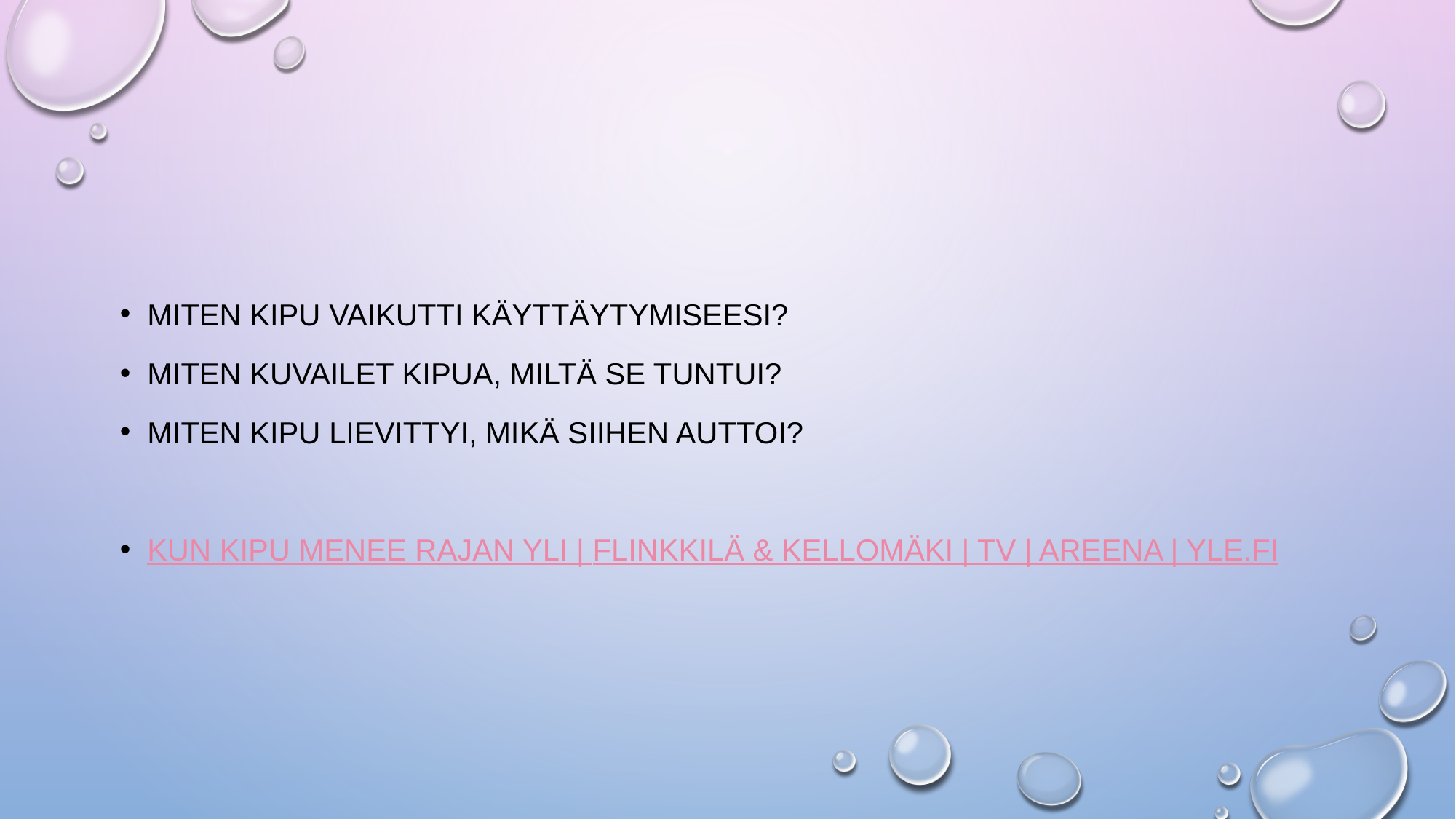

#
Miten kipu vaikutti käyttäytymiseesi?
Miten kuvailet kipua, miltä se tuntui?
Miten kipu lievittyi, mikä siihen auttoi?

Kun kipu menee rajan yli | Flinkkilä & Kellomäki | TV | Areena | yle.fi